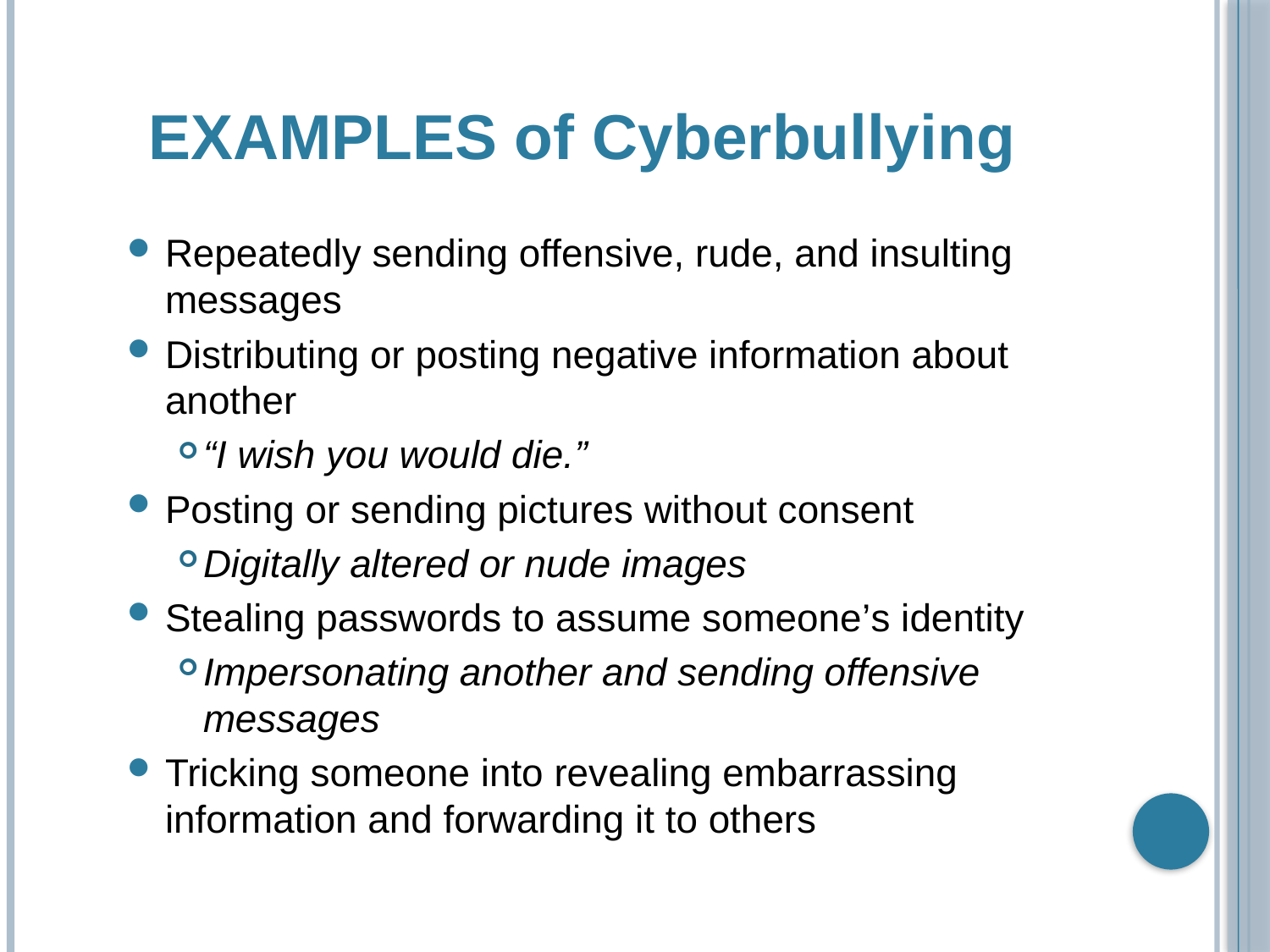

# EXAMPLES of Cyberbullying
Repeatedly sending offensive, rude, and insulting messages
Distributing or posting negative information about another
“I wish you would die.”
Posting or sending pictures without consent
Digitally altered or nude images
Stealing passwords to assume someone’s identity
Impersonating another and sending offensive messages
Tricking someone into revealing embarrassing information and forwarding it to others